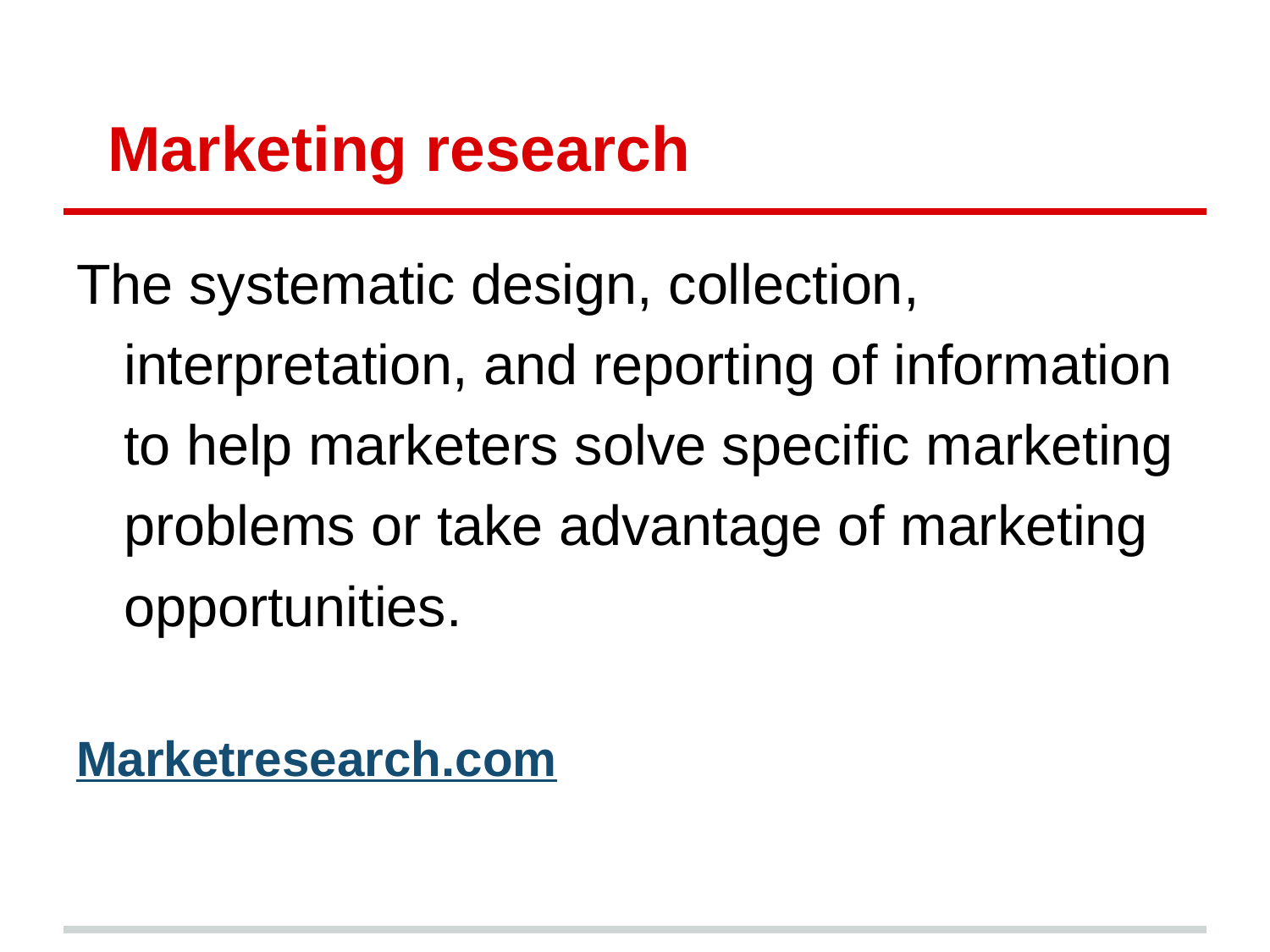

# Marketing research
The systematic design, collection, interpretation, and reporting of information to help marketers solve specific marketing problems or take advantage of marketing opportunities.

Marketresearch.com